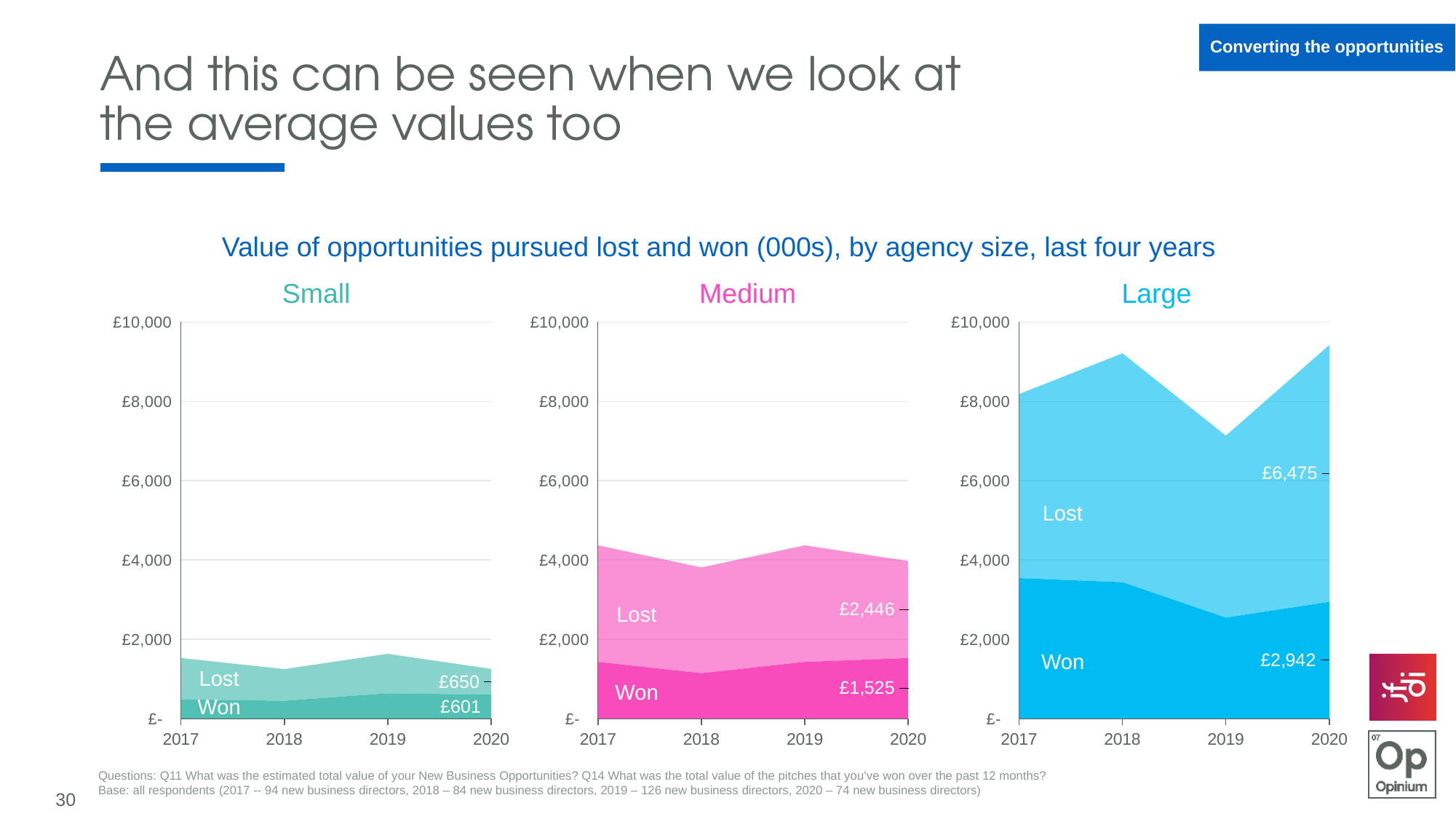

Converting the opportunities
# And this can be seen when we look at the average values too
Value of opportunities pursued lost and won (000s), by agency size, last four years
Small
Medium
Large

### Chart

| Category | Won | Lost |
|---|---|---|
| 2017 | 483.0 | 1043.0 |
| 2018 | 447.4359 | 798.3974000000001 |
| 2019 | 637.0 | 994.0 |
| 2020 | 601.0 | 650.0 |

### Chart

| Category | Won | Lost |
|---|---|---|
| 2017 | 1428.125 | 2938.7083 |
| 2018 | 1143.1818 | 2666.8182 |
| 2019 | 1428.125 | 2938.7083000000002 |
| 2020 | 1525.0 | 2446.0 |

### Chart

| Category |  |  |
|---|---|---|
| 2017 | 3542.0 | 4640.0 |
| 2018 | 3439.1304 | 5771.739199999999 |
| 2019 | 2544.0 | 4590.0 |
| 2020 | 2942.0 | 6475.0 |
Lost
Lost
Won
Lost
Won
Won

Questions: Q11 What was the estimated total value of your New Business Opportunities? Q14 What was the total value of the pitches that you’ve won over the past 12 months?
Base: all respondents (2017 -- 94 new business directors, 2018 – 84 new business directors, 2019 – 126 new business directors, 2020 – 74 new business directors)
30